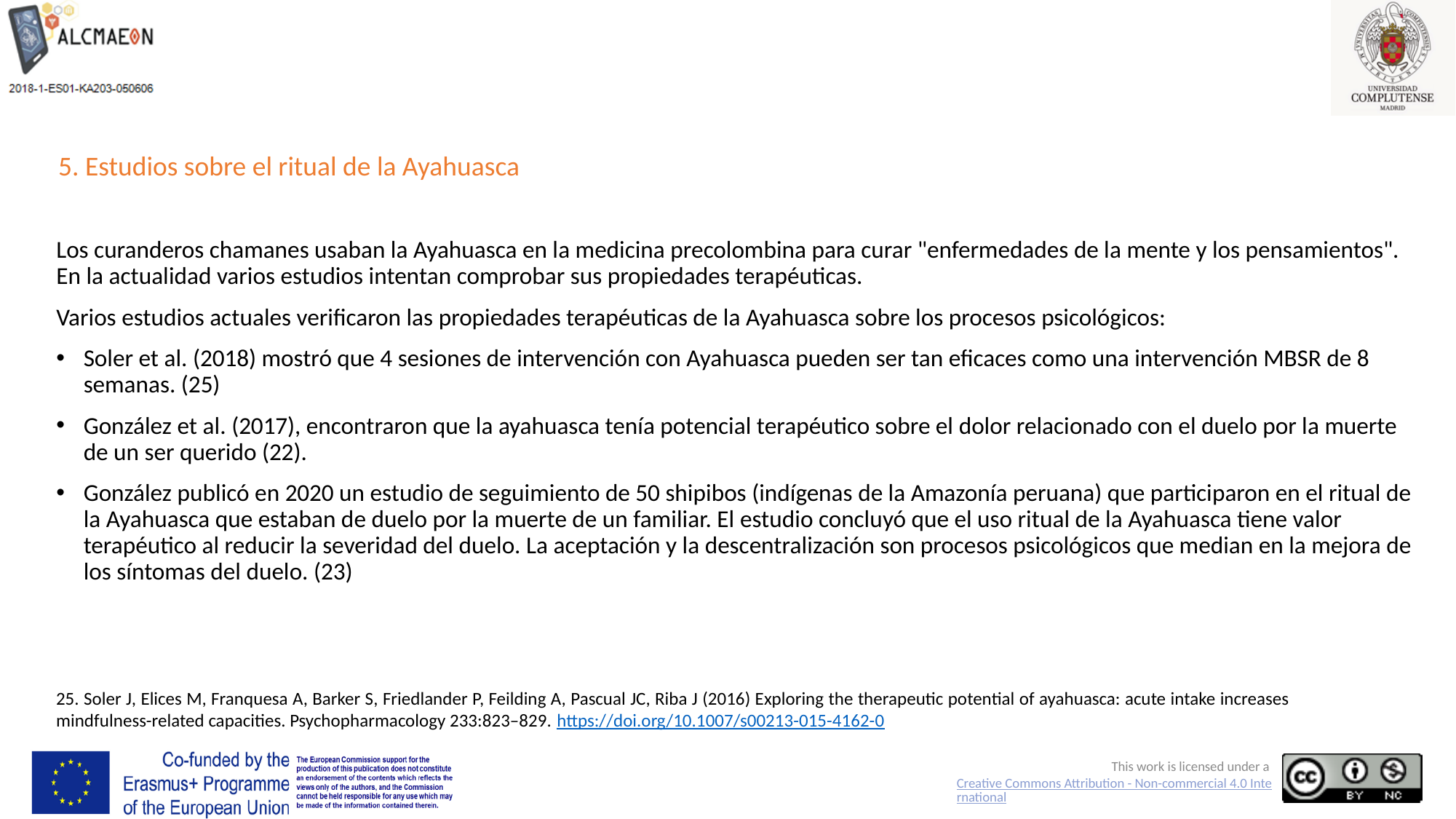

# 5. Estudios sobre el ritual de la Ayahuasca
Los curanderos chamanes usaban la Ayahuasca en la medicina precolombina para curar "enfermedades de la mente y los pensamientos". En la actualidad varios estudios intentan comprobar sus propiedades terapéuticas.
Varios estudios actuales verificaron las propiedades terapéuticas de la Ayahuasca sobre los procesos psicológicos:
Soler et al. (2018) mostró que 4 sesiones de intervención con Ayahuasca pueden ser tan eficaces como una intervención MBSR de 8 semanas. (25)
González et al. (2017), encontraron que la ayahuasca tenía potencial terapéutico sobre el dolor relacionado con el duelo por la muerte de un ser querido (22).
González publicó en 2020 un estudio de seguimiento de 50 shipibos (indígenas de la Amazonía peruana) que participaron en el ritual de la Ayahuasca que estaban de duelo por la muerte de un familiar. El estudio concluyó que el uso ritual de la Ayahuasca tiene valor terapéutico al reducir la severidad del duelo. La aceptación y la descentralización son procesos psicológicos que median en la mejora de los síntomas del duelo. (23)

25. Soler J, Elices M, Franquesa A, Barker S, Friedlander P, Feilding A, Pascual JC, Riba J (2016) Exploring the therapeutic potential of ayahuasca: acute intake increases mindfulness-related capacities. Psychopharmacology 233:823–829. https://doi.org/10.1007/s00213-015-4162-0